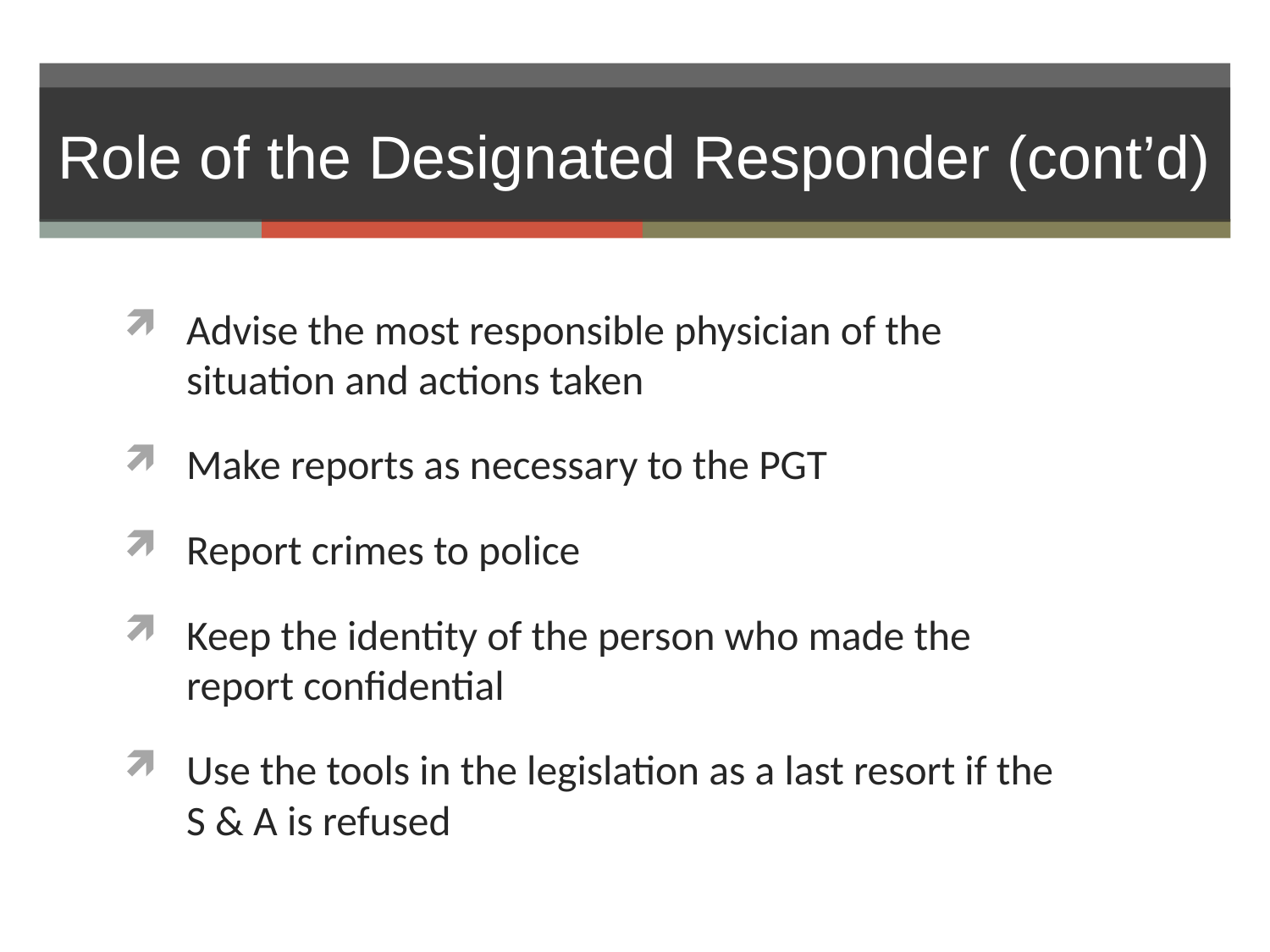

# Role of the Designated Responder (cont’d)
Advise the most responsible physician of the situation and actions taken
Make reports as necessary to the PGT
Report crimes to police
Keep the identity of the person who made the report confidential
Use the tools in the legislation as a last resort if the S & A is refused